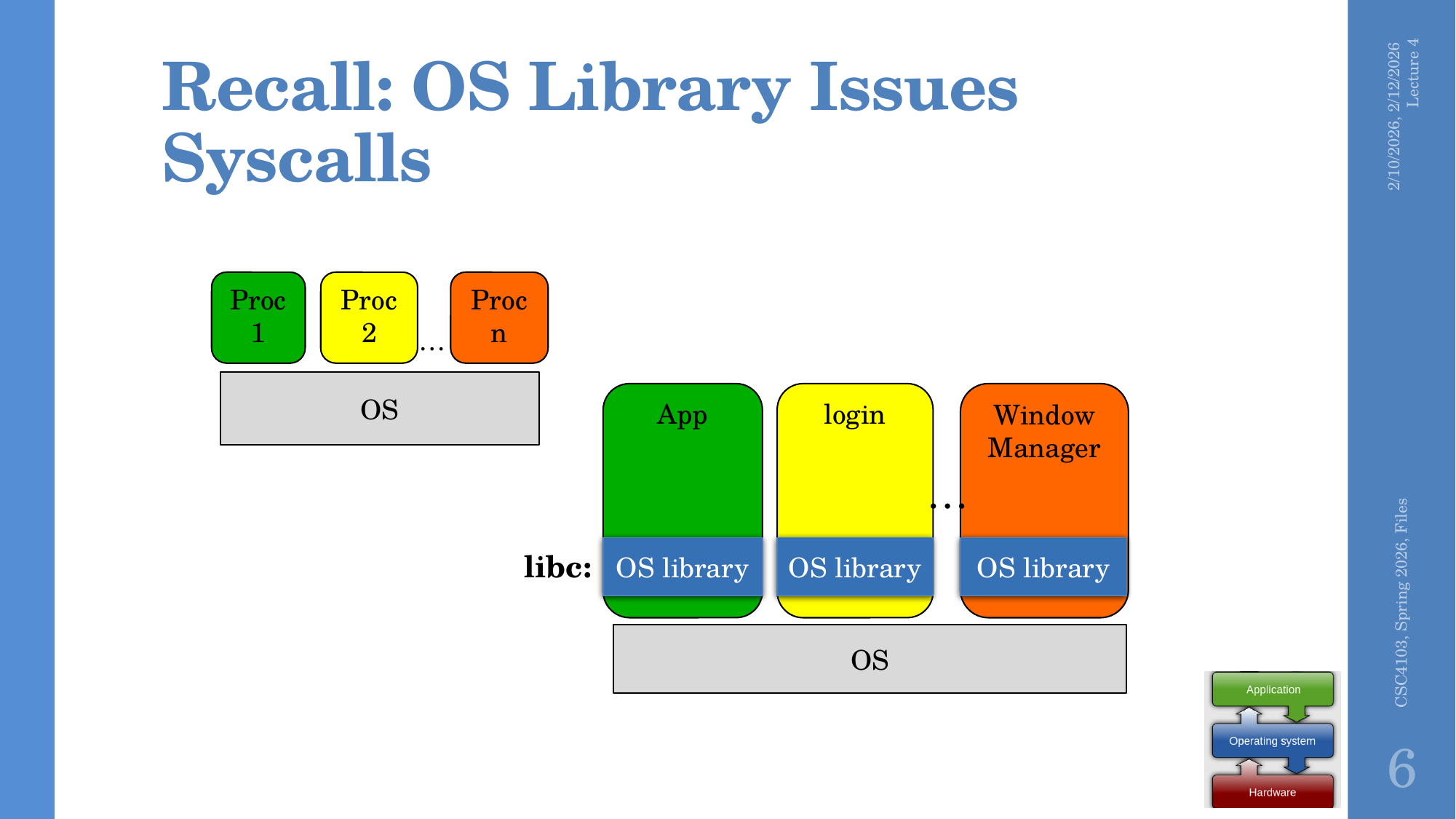

# Recall: OS Library Issues Syscalls
2/10/2026, 2/12/2026  Lecture 4
Proc 1
Proc 2
Proc n
…
OS
App
login
Window Manager
…
OS library
OS library
OS library
libc:
OS
CSC4103, Spring 2026, Files
6